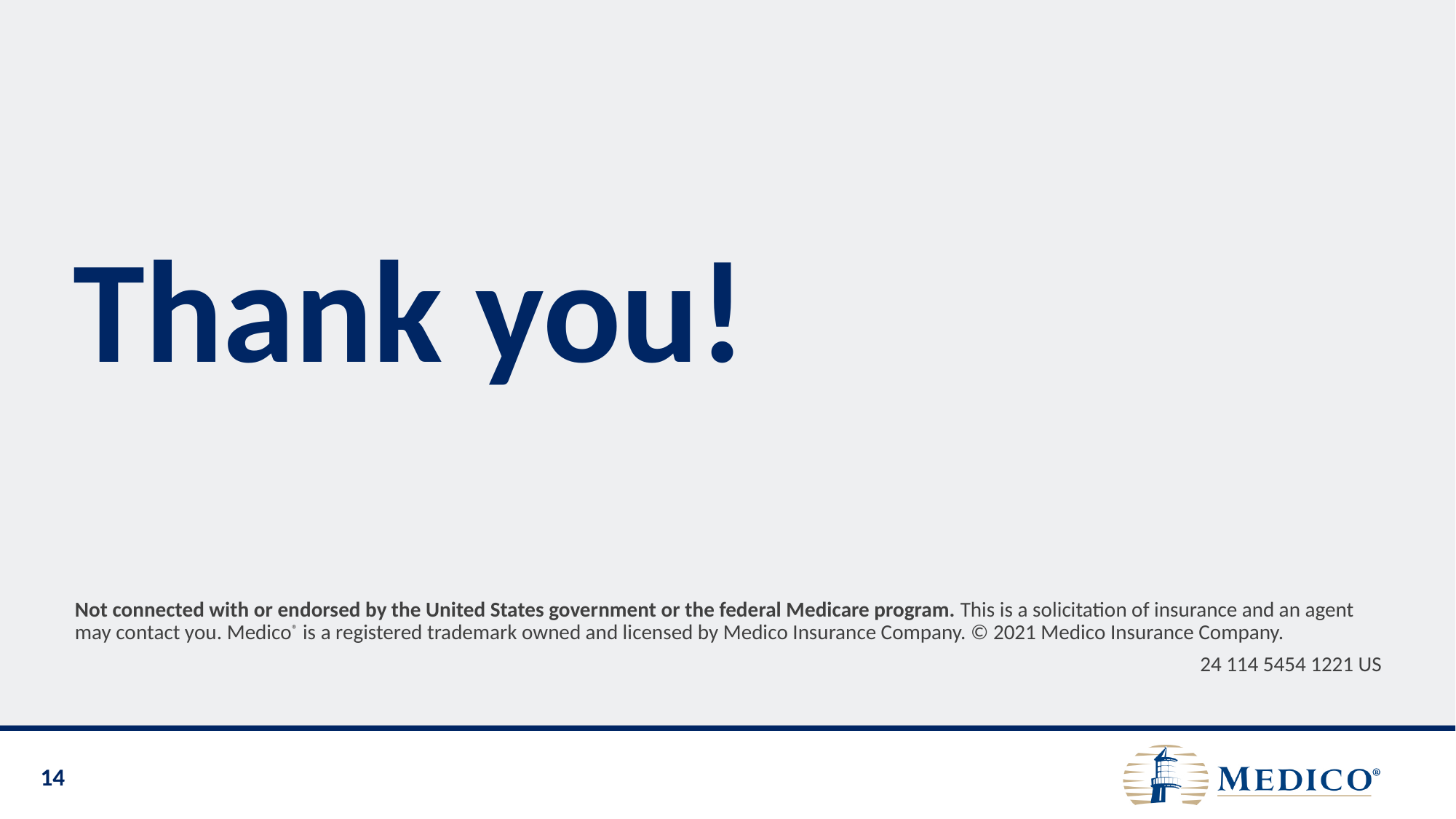

Not connected with or endorsed by the United States government or the federal Medicare program. This is a solicitation of insurance and an agent may contact you. Medico® is a registered trademark owned and licensed by Medico Insurance Company. © 2021 Medico Insurance Company.
24 114 5454 1221 US
Thank you!